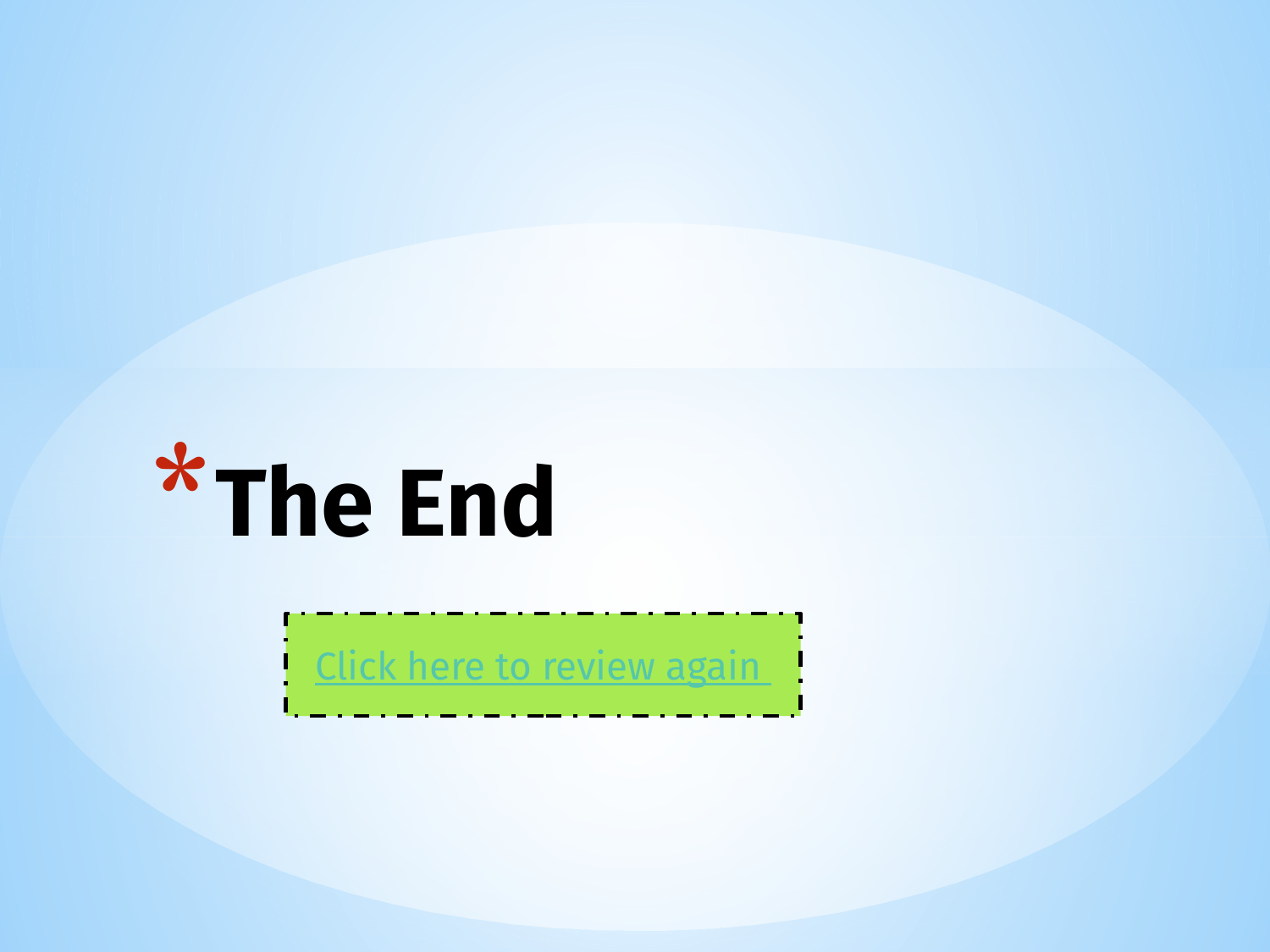

# The End
Click here to review again